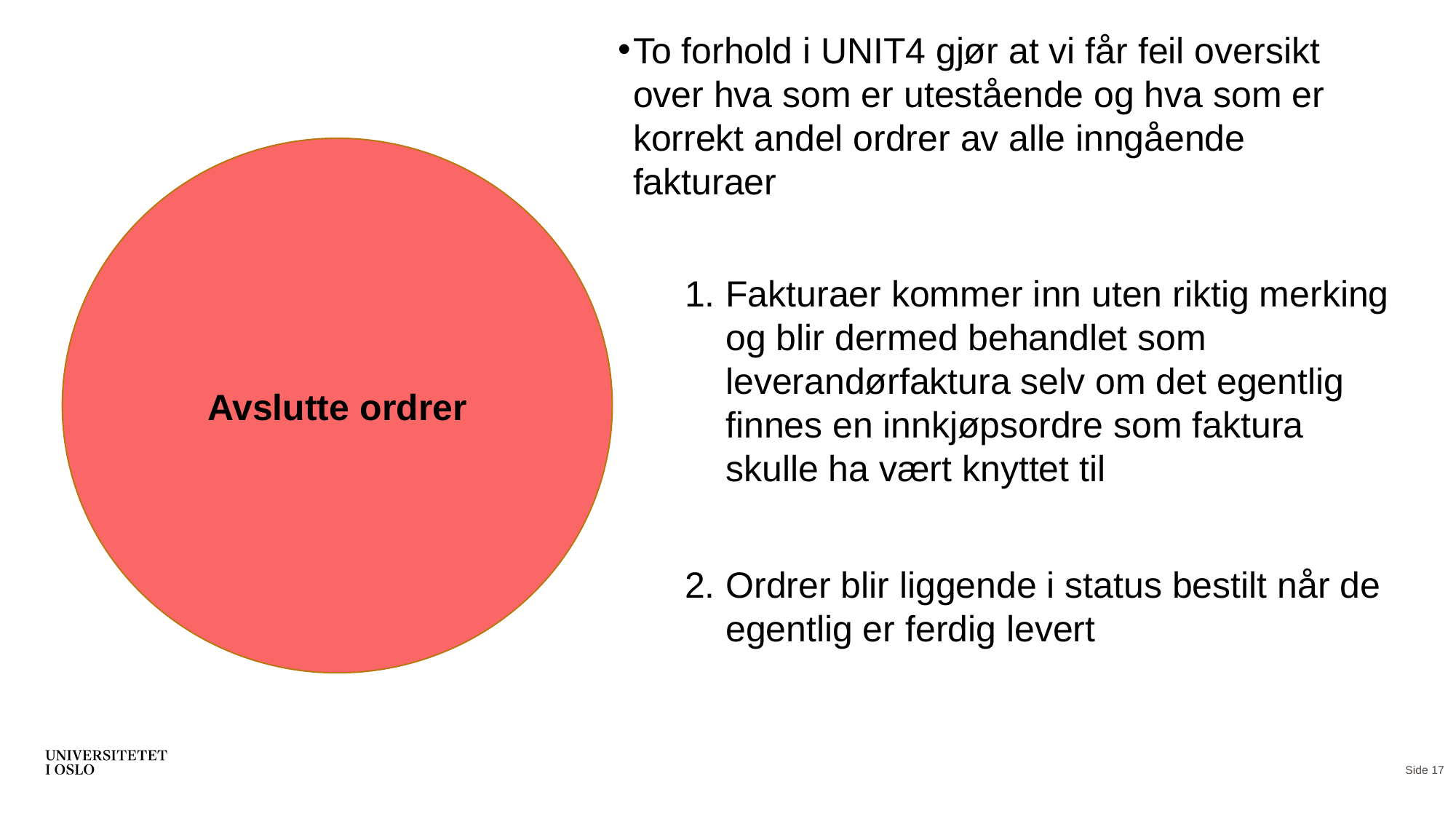

To forhold i UNIT4 gjør at vi får feil oversikt over hva som er utestående og hva som er korrekt andel ordrer av alle inngående fakturaer

Fakturaer kommer inn uten riktig merking og blir dermed behandlet som leverandørfaktura selv om det egentlig finnes en innkjøpsordre som faktura skulle ha vært knyttet til

Ordrer blir liggende i status bestilt når de egentlig er ferdig levert

Avslutte ordrer
Side 17